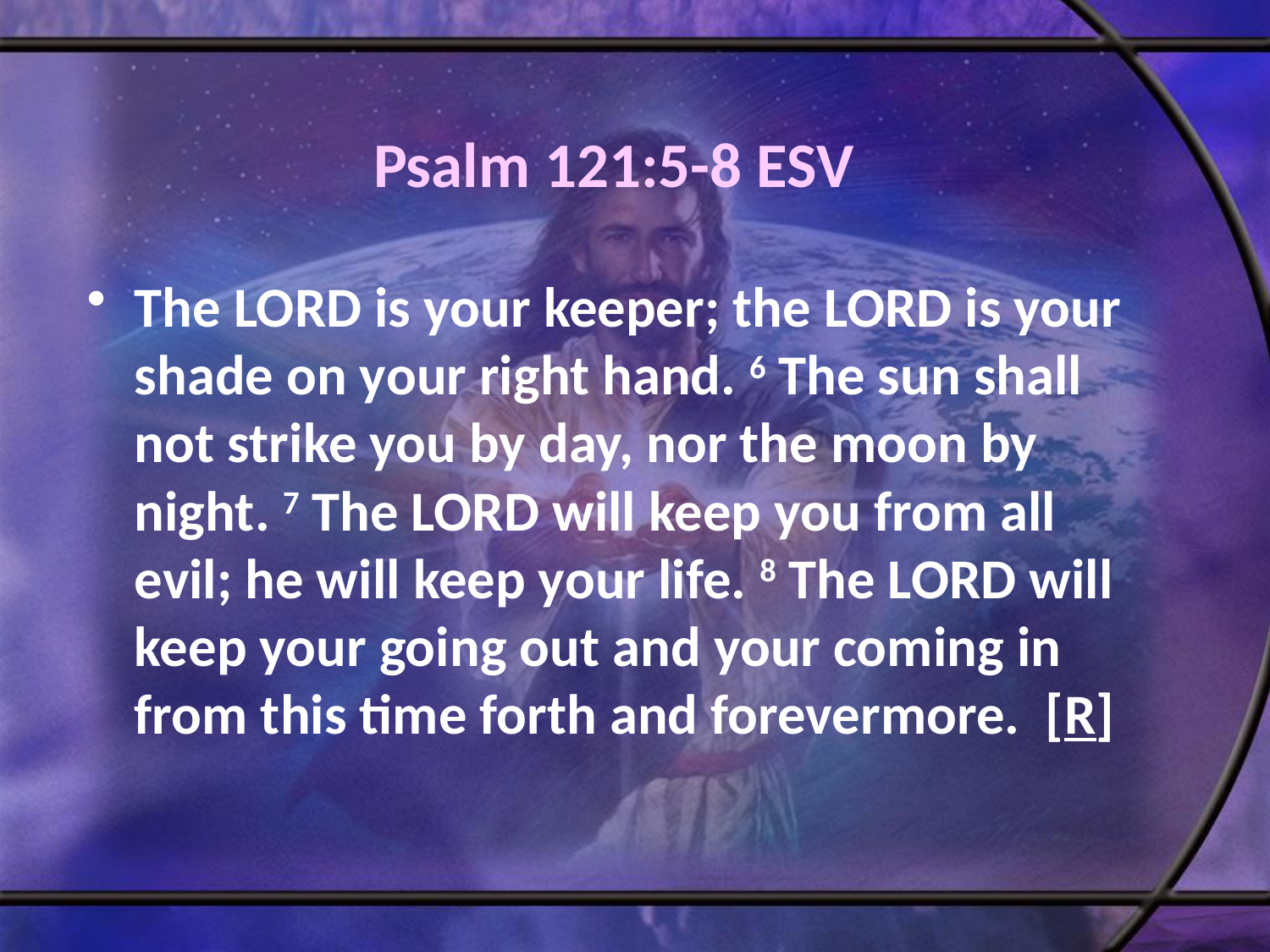

# Psalm 121:5-8 ESV
The LORD is your keeper; the LORD is your shade on your right hand. 6 The sun shall not strike you by day, nor the moon by night. 7 The LORD will keep you from all evil; he will keep your life. 8 The LORD will keep your going out and your coming in from this time forth and forevermore.  [R]